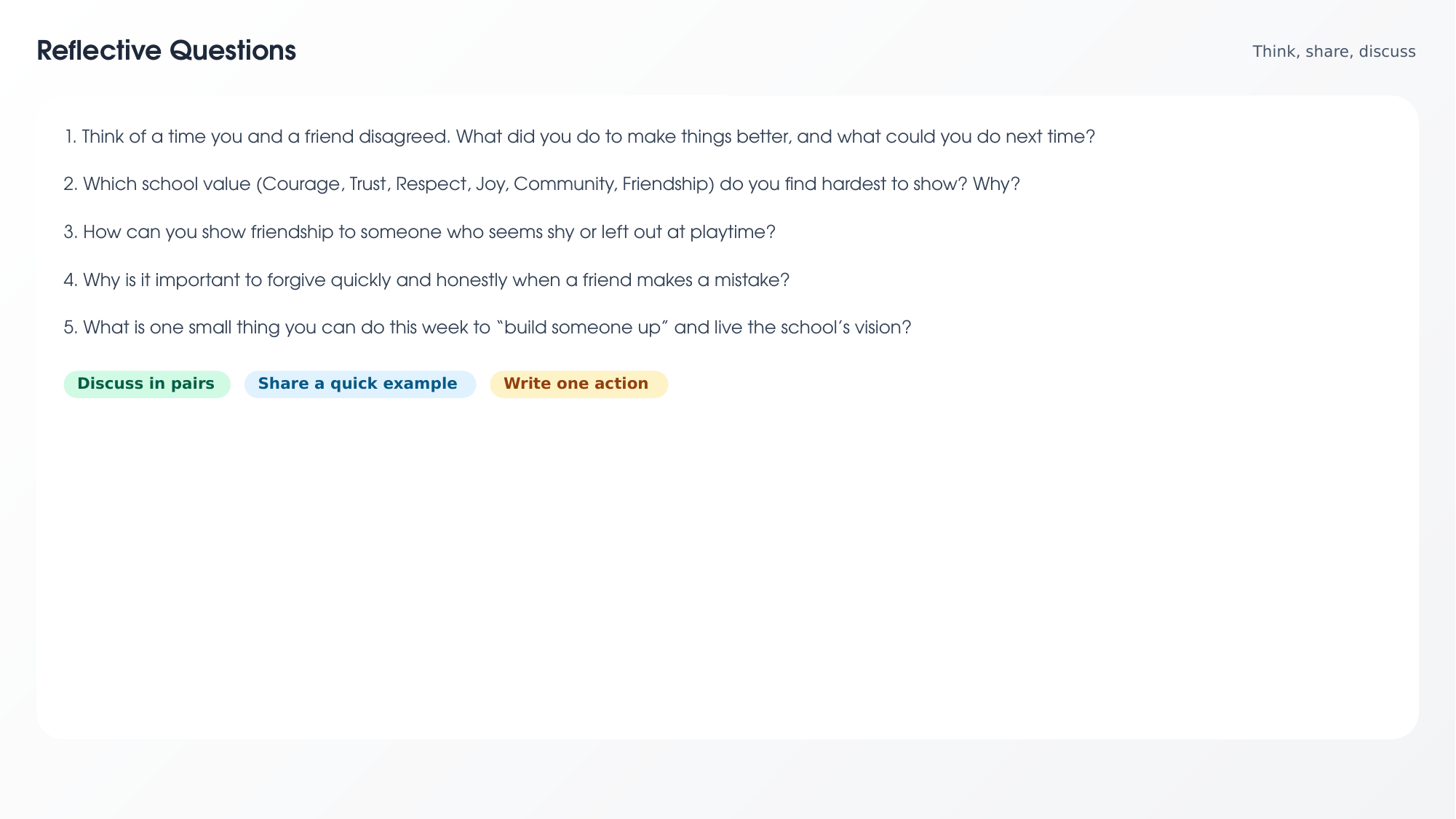

Reflective Questions
Think, share, discuss

1. Think of a time you and a friend disagreed. What did you do to make things better, and what could you do next time?
2. Which school value (Courage, Trust, Respect, Joy, Community, Friendship) do you find hardest to show? Why?
3. How can you show friendship to someone who seems shy or left out at playtime?
4. Why is it important to forgive quickly and honestly when a friend makes a mistake?
5. What is one small thing you can do this week to “build someone up” and live the school’s vision?

Discuss in pairs
Share a quick example
Write one action